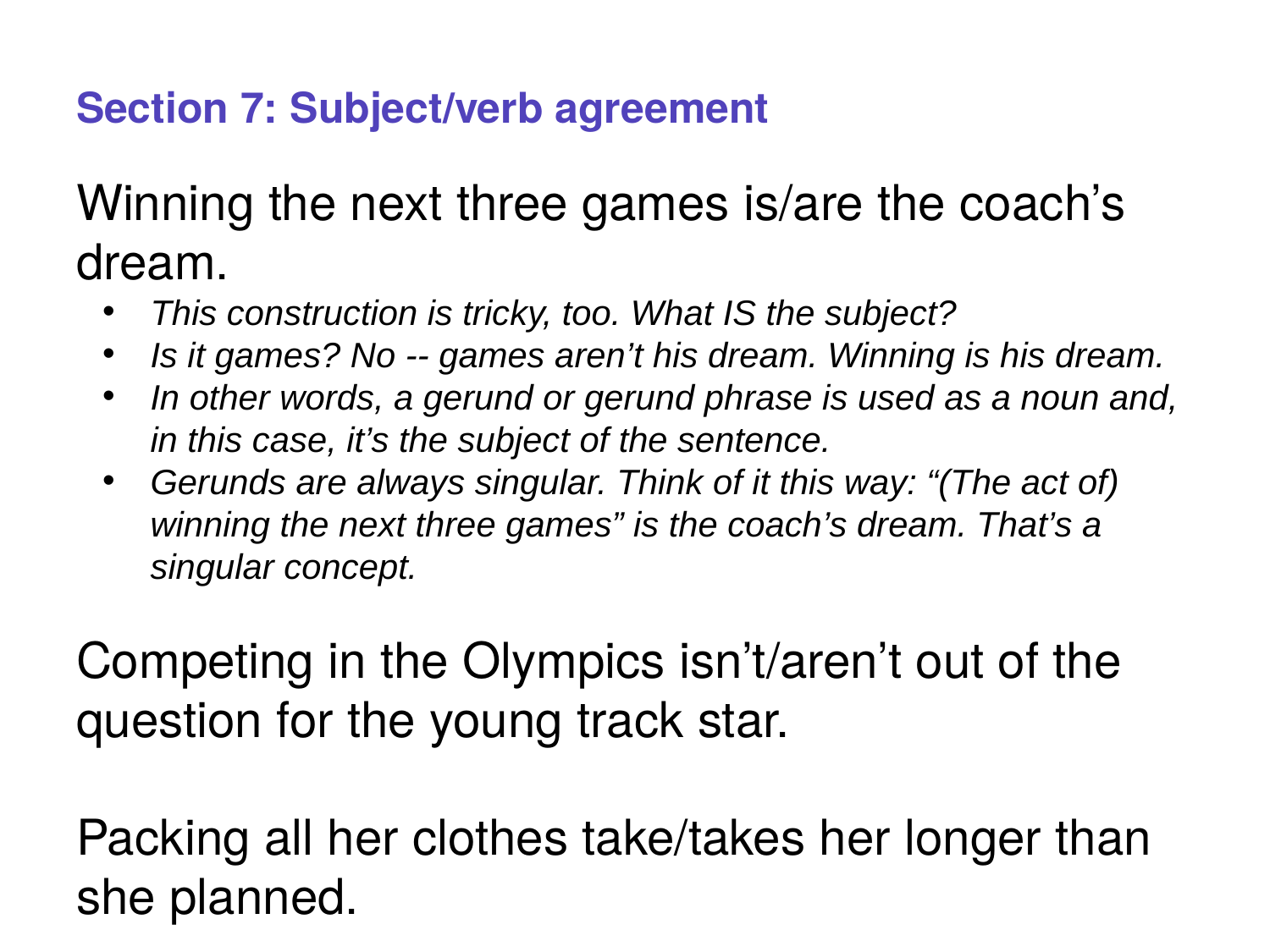

# Section 7: Subject/verb agreement
Winning the next three games is/are the coach’s dream.
This construction is tricky, too. What IS the subject?
Is it games? No -- games aren’t his dream. Winning is his dream.
In other words, a gerund or gerund phrase is used as a noun and, in this case, it’s the subject of the sentence.
Gerunds are always singular. Think of it this way: “(The act of) winning the next three games” is the coach’s dream. That’s a singular concept.

Competing in the Olympics isn’t/aren’t out of the question for the young track star.

Packing all her clothes take/takes her longer than she planned.